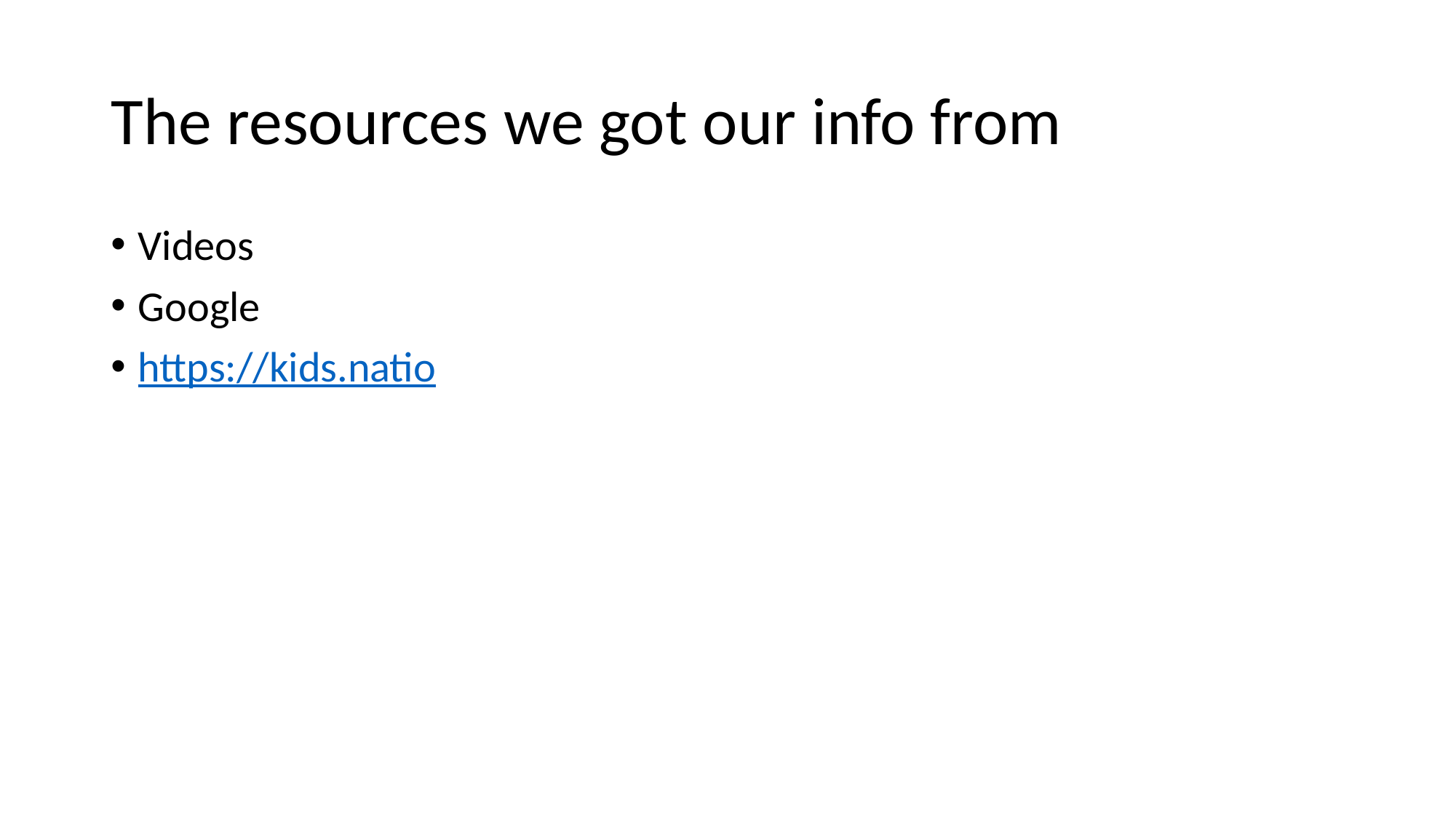

# The resources we got our info from
Videos
Google
https://kids.natio